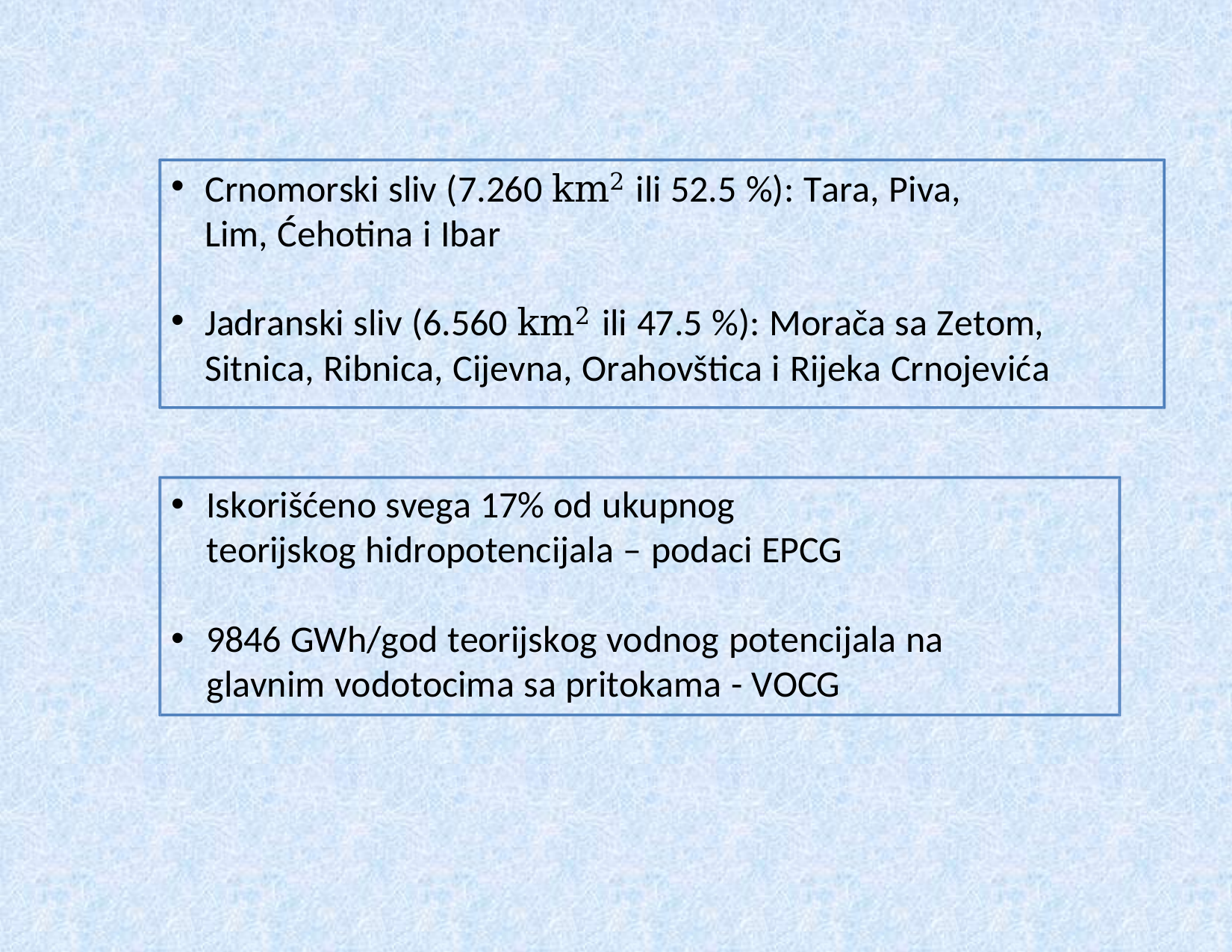

Crnomorski sliv (7.260 km2 ili 52.5 %): Tara, Piva, Lim, Ćehotina i Ibar

Jadranski sliv (6.560 km2 ili 47.5 %): Morača sa Zetom, Sitnica, Ribnica, Cijevna, Orahovštica i Rijeka Crnojevića

Iskorišćeno svega 17% od ukupnog teorijskog hidropotencijala – podaci EPCG

9846 GWh/god teorijskog vodnog potencijala na glavnim vodotocima sa pritokama - VOCG